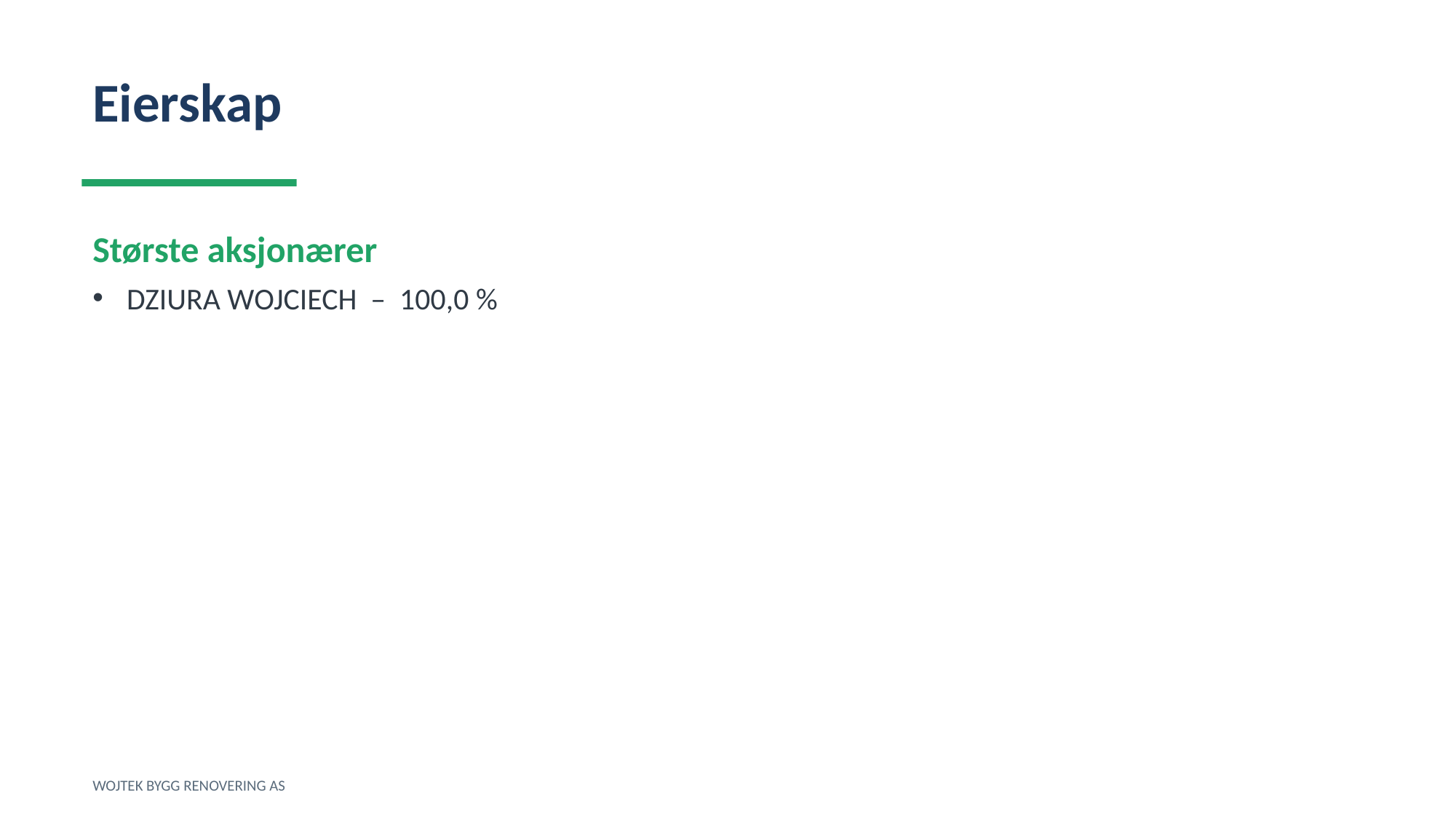

Eierskap

Største aksjonærer
DZIURA WOJCIECH  –  100,0 %
WOJTEK BYGG RENOVERING AS